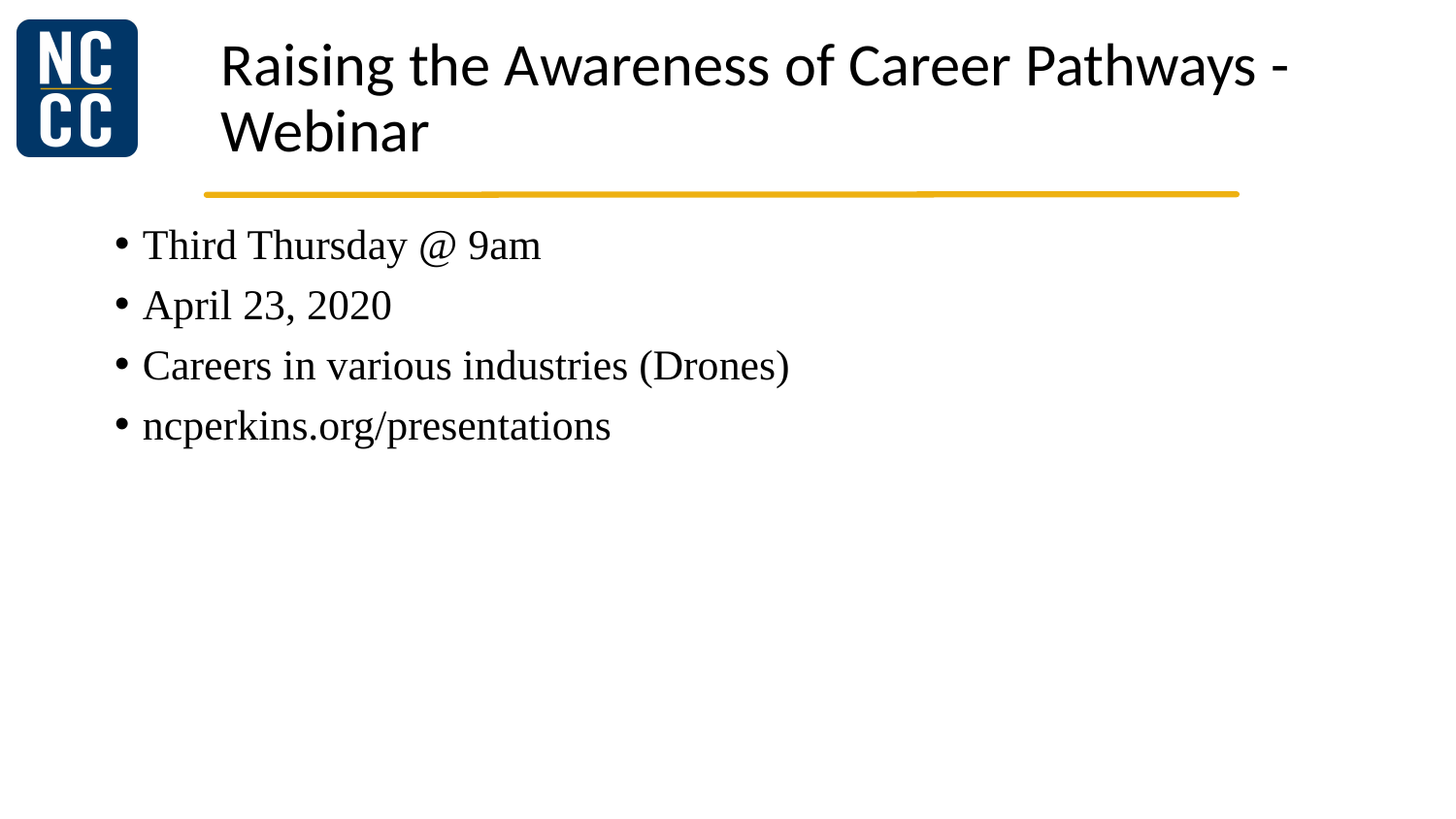

# Raising the Awareness of Career Pathways - Webinar
Third Thursday @ 9am
April 23, 2020
Careers in various industries (Drones)
ncperkins.org/presentations